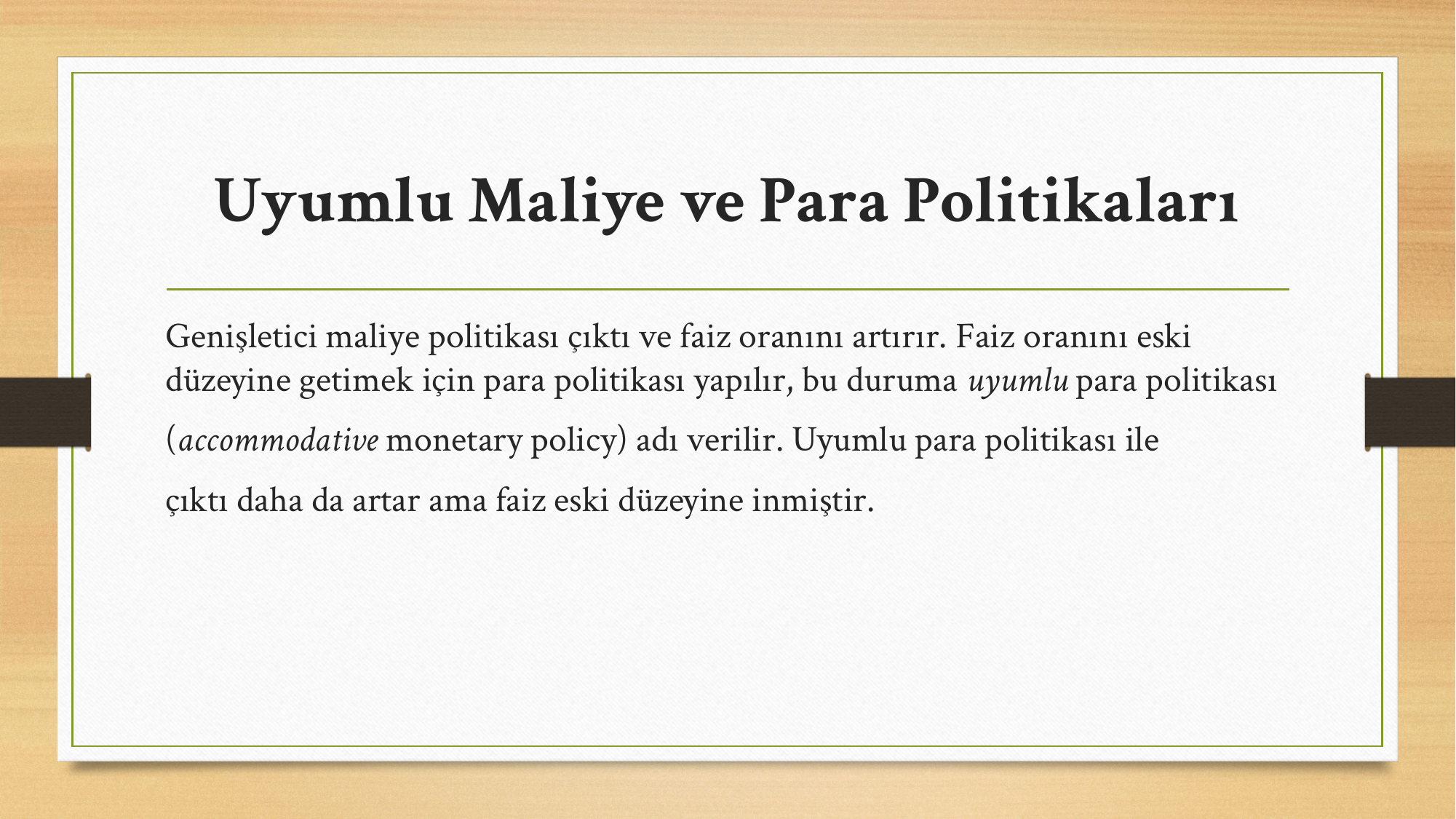

# Uyumlu Maliye ve Para Politikaları
Genişletici maliye politikası çıktı ve faiz oranını artırır. Faiz oranını eski düzeyine getimek için para politikası yapılır, bu duruma uyumlu para politikası
(accommodative monetary policy) adı verilir. Uyumlu para politikası ile
çıktı daha da artar ama faiz eski düzeyine inmiştir.